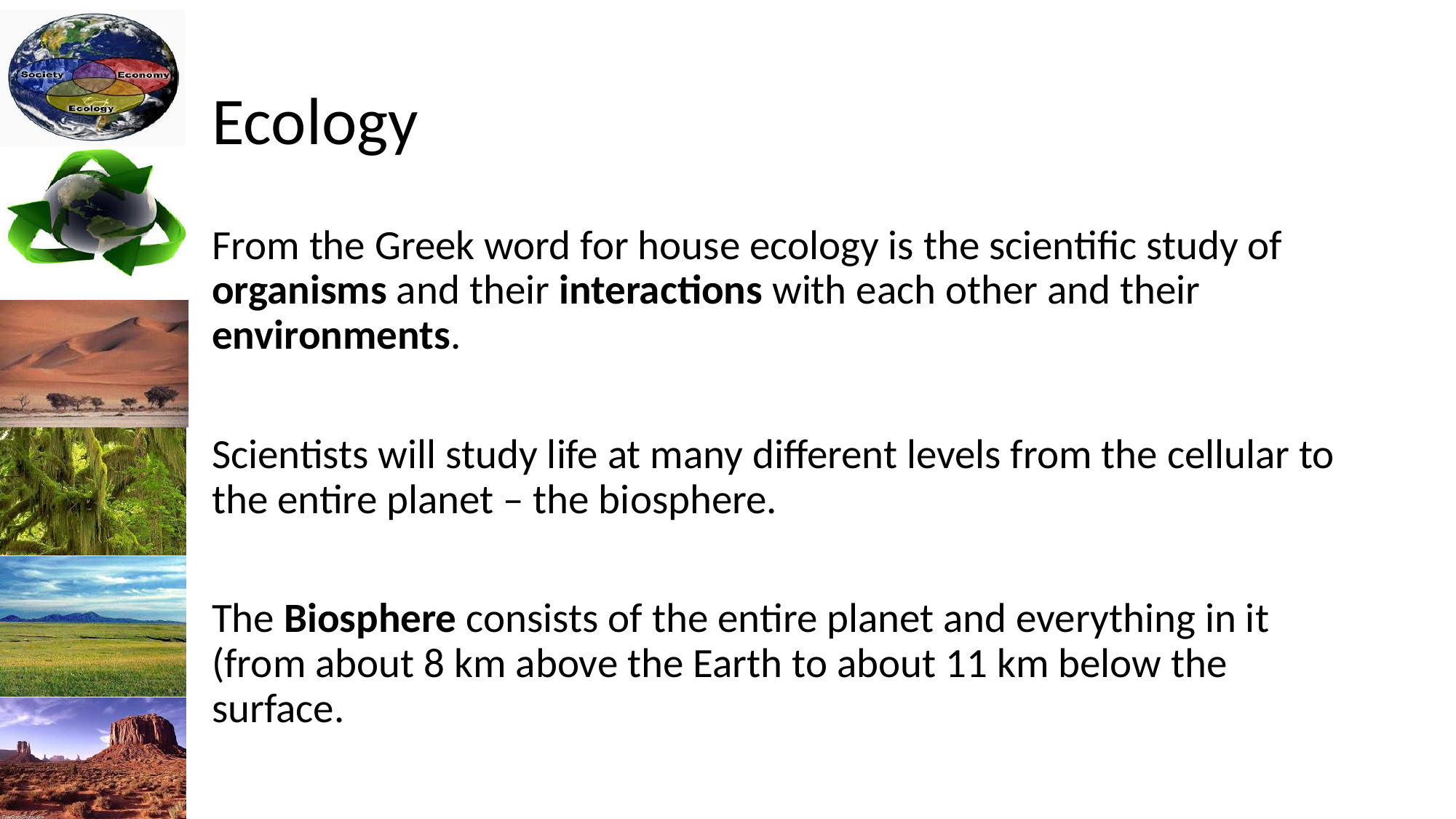

# Ecology
From the Greek word for house ecology is the scientific study of organisms and their interactions with each other and their environments.

Scientists will study life at many different levels from the cellular to the entire planet – the biosphere.

The Biosphere consists of the entire planet and everything in it (from about 8 km above the Earth to about 11 km below the surface.